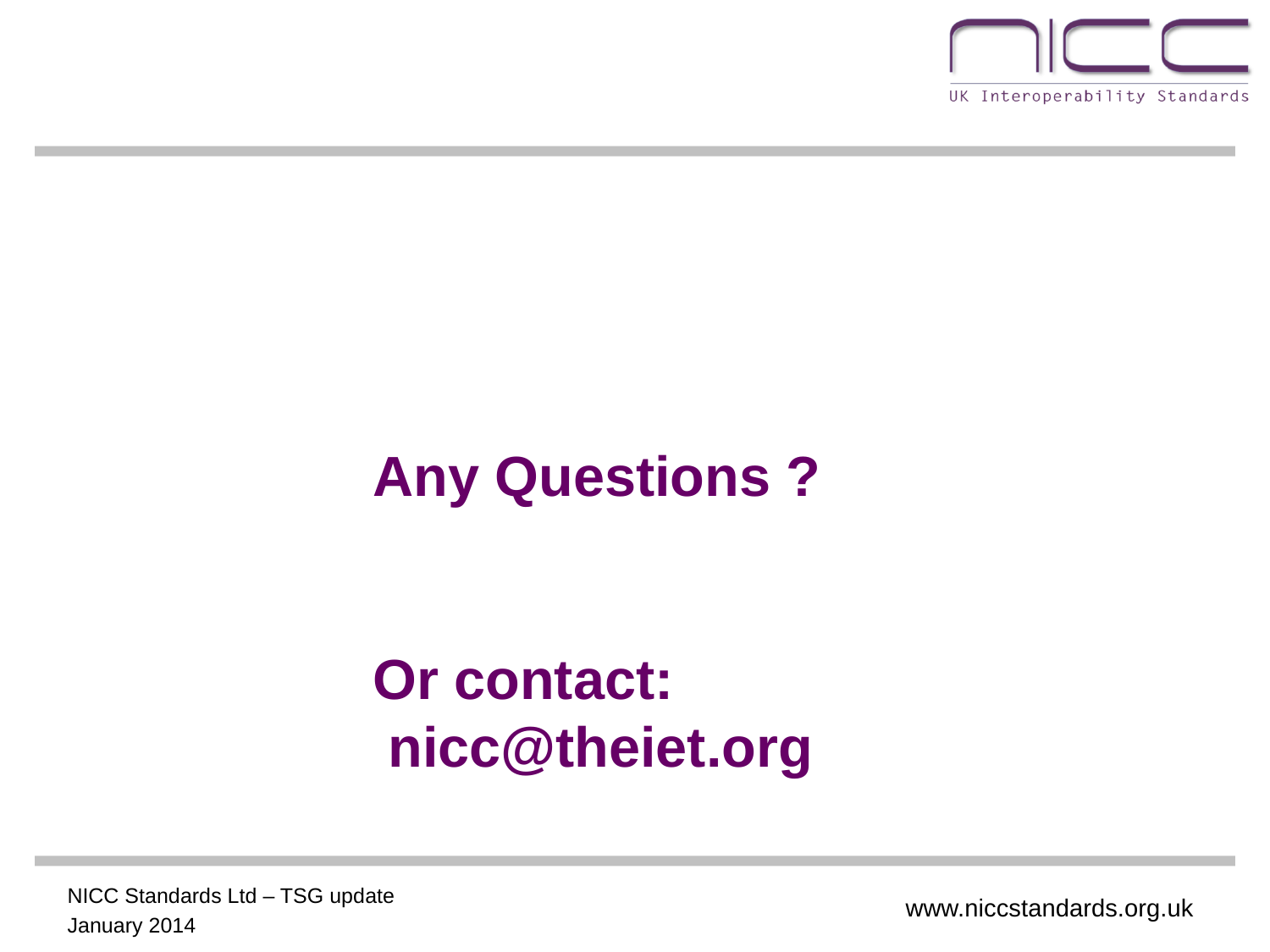

Any Questions ?

Or contact:
 nicc@theiet.org
www.niccstandards.org.uk